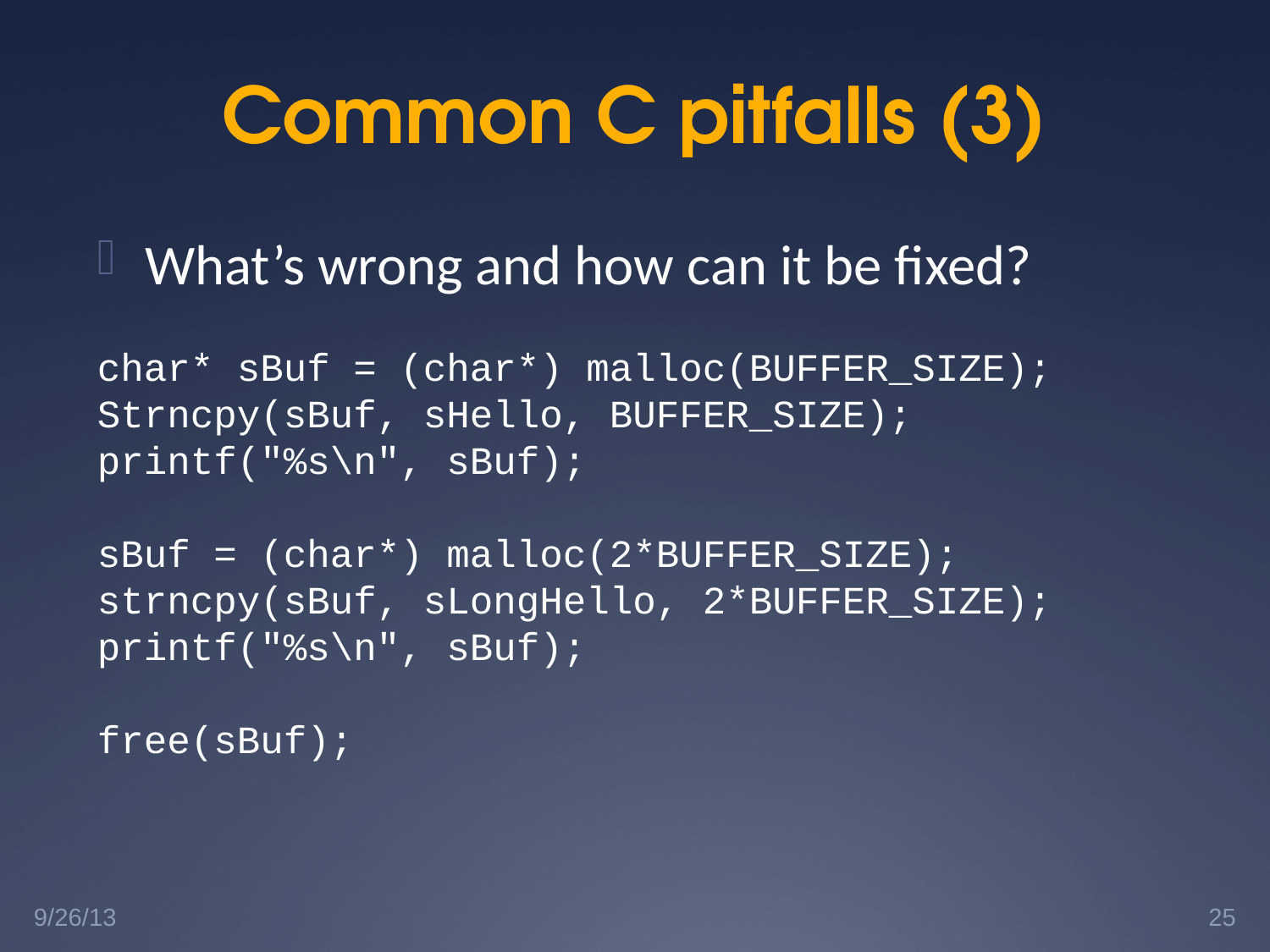

# Common C pitfalls (3)
What’s wrong and how can it be fixed?

char* sBuf = (char*) malloc(BUFFER_SIZE);
Strncpy(sBuf, sHello, BUFFER_SIZE);
printf("%s\n", sBuf);

sBuf = (char*) malloc(2*BUFFER_SIZE);
strncpy(sBuf, sLongHello, 2*BUFFER_SIZE);
printf("%s\n", sBuf);

free(sBuf);
9/26/13
25